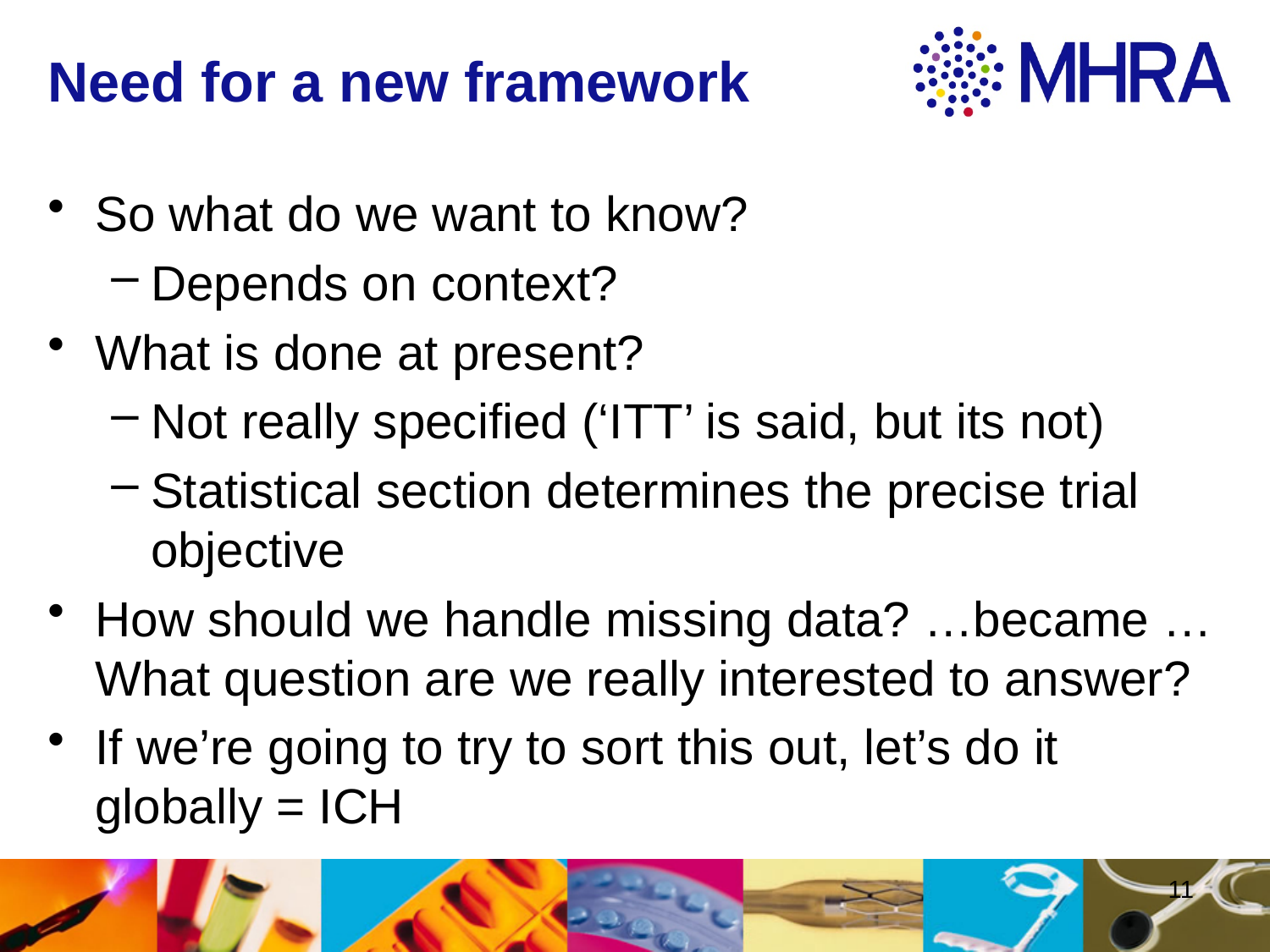

# Need for a new framework
So what do we want to know?
Depends on context?
What is done at present?
Not really specified (‘ITT’ is said, but its not)
Statistical section determines the precise trial objective
How should we handle missing data? …became … What question are we really interested to answer?
If we’re going to try to sort this out, let’s do it globally = ICH
11